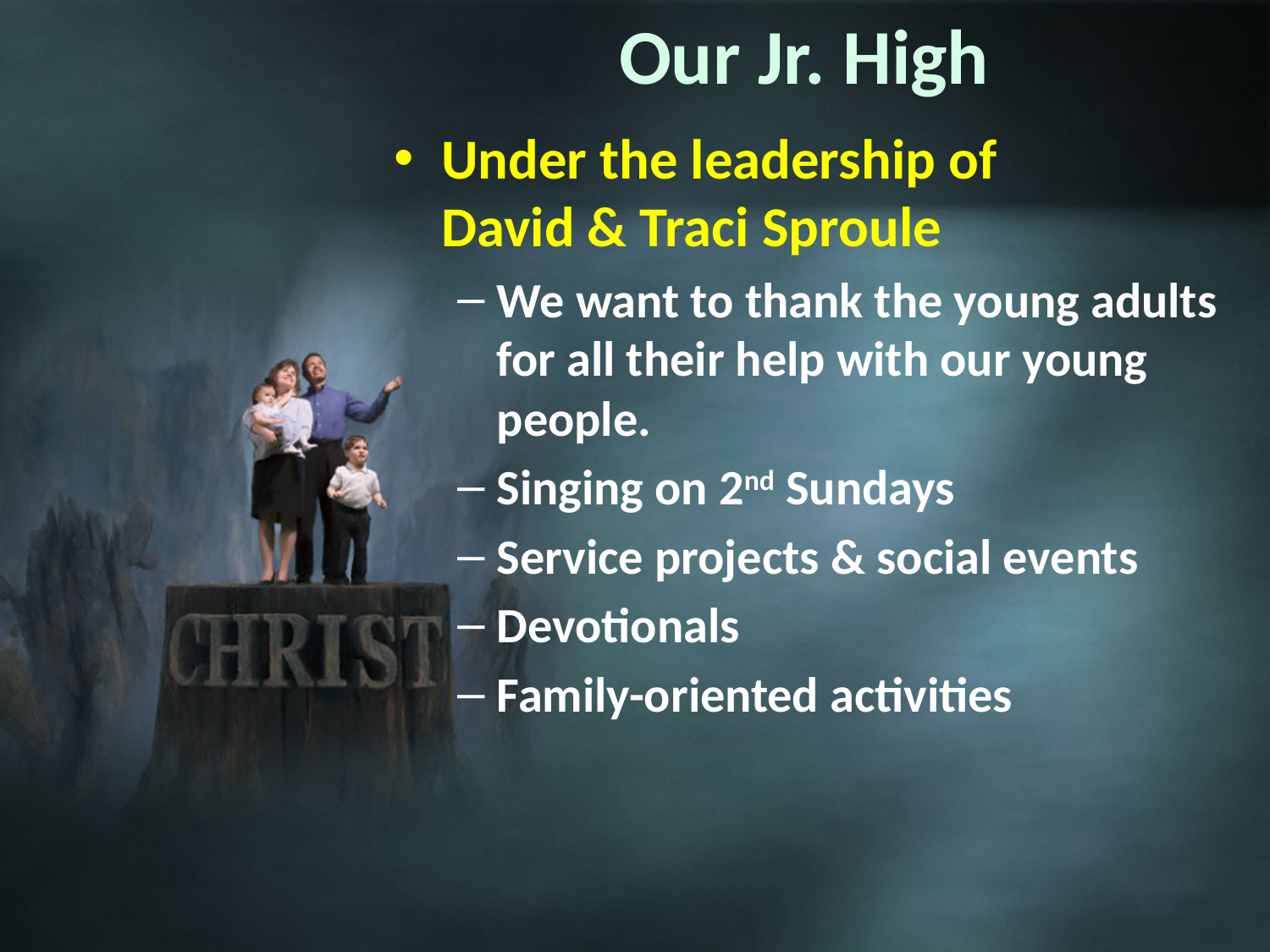

# Our Jr. High
Under the leadership of
David & Traci Sproule
We want to thank the young adults for all their help with our young people.
Singing on 2nd Sundays
Service projects & social events
Devotionals
Family-oriented activities